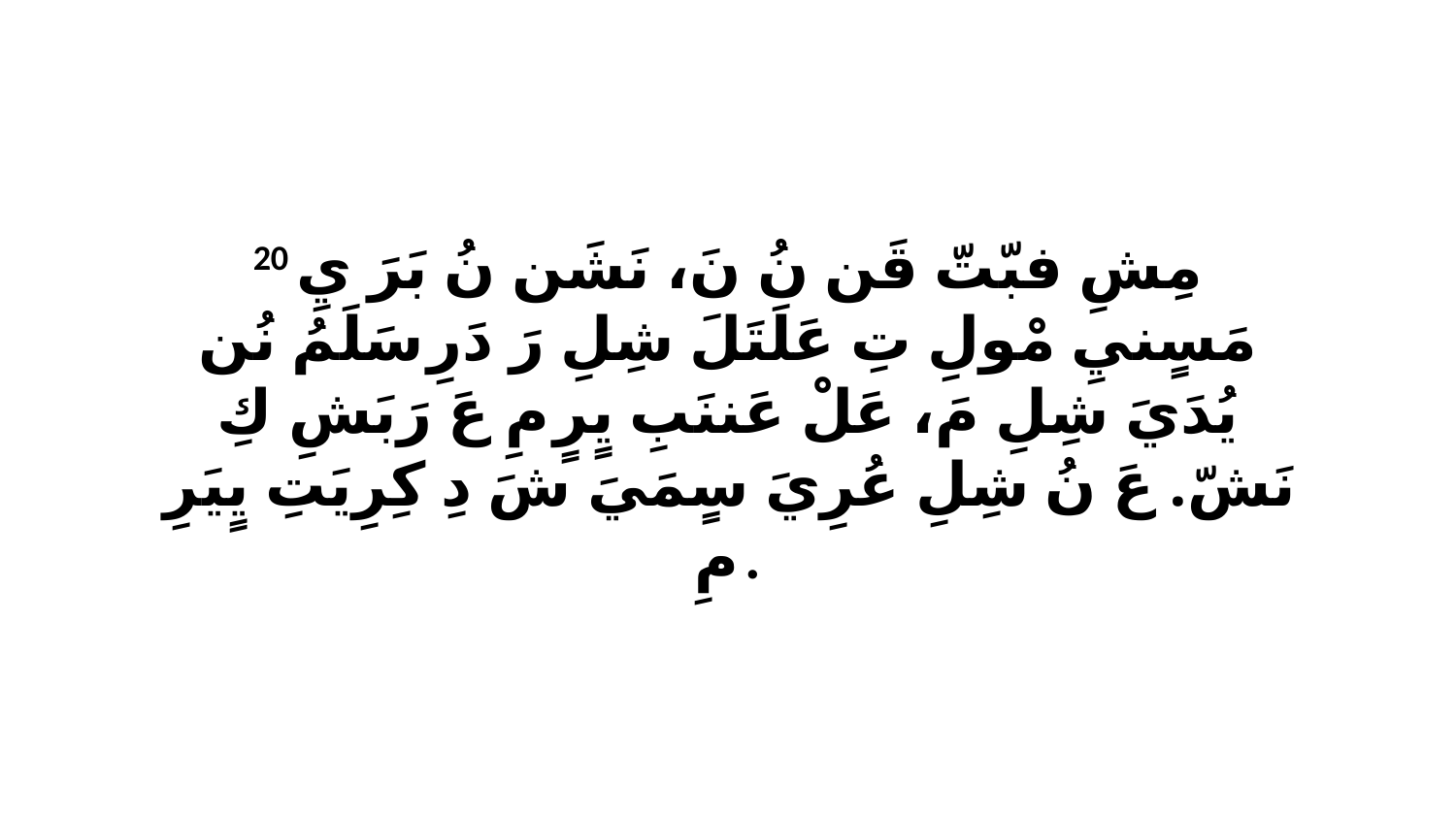

20 مِشِ فبّتّ قَن نُ نَ، نَشَن نُ بَرَ يِ مَسٍنيِ مْولِ تِ عَلَتَلَ شِلِ رَ دَرِ سَلَمُ نُن يُدَيَ شِلِ مَ، عَلْ عَننَبِ يٍرٍ مِ عَ رَبَشِ كِ نَشّ. عَ نُ شِلِ عُرِيَ سٍمَيَ شَ دِ كِرِيَتِ يٍيَرِ مِ.